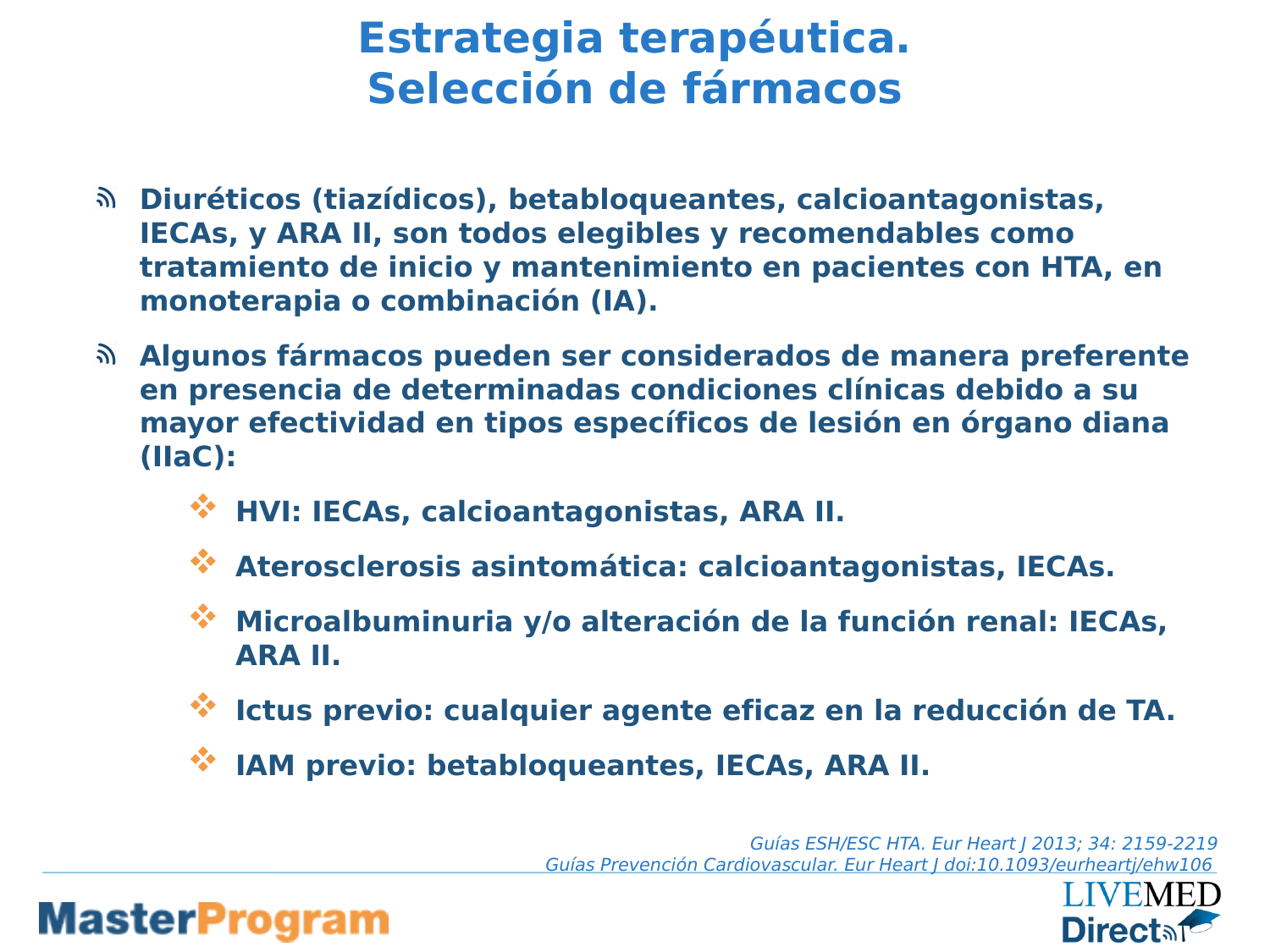

# Estrategia terapéutica. Selección de fármacos
Diuréticos (tiazídicos), betabloqueantes, calcioantagonistas, IECAs, y ARA II, son todos elegibles y recomendables como tratamiento de inicio y mantenimiento en pacientes con HTA, en monoterapia o combinación (IA).
Algunos fármacos pueden ser considerados de manera preferente en presencia de determinadas condiciones clínicas debido a su mayor efectividad en tipos específicos de lesión en órgano diana (IIaC):
HVI: IECAs, calcioantagonistas, ARA II.
Aterosclerosis asintomática: calcioantagonistas, IECAs.
Microalbuminuria y/o alteración de la función renal: IECAs, ARA II.
Ictus previo: cualquier agente eficaz en la reducción de TA.
IAM previo: betabloqueantes, IECAs, ARA II.
Guías ESH/ESC HTA. Eur Heart J 2013; 34: 2159-2219
Guías Prevención Cardiovascular. Eur Heart J doi:10.1093/eurheartj/ehw106